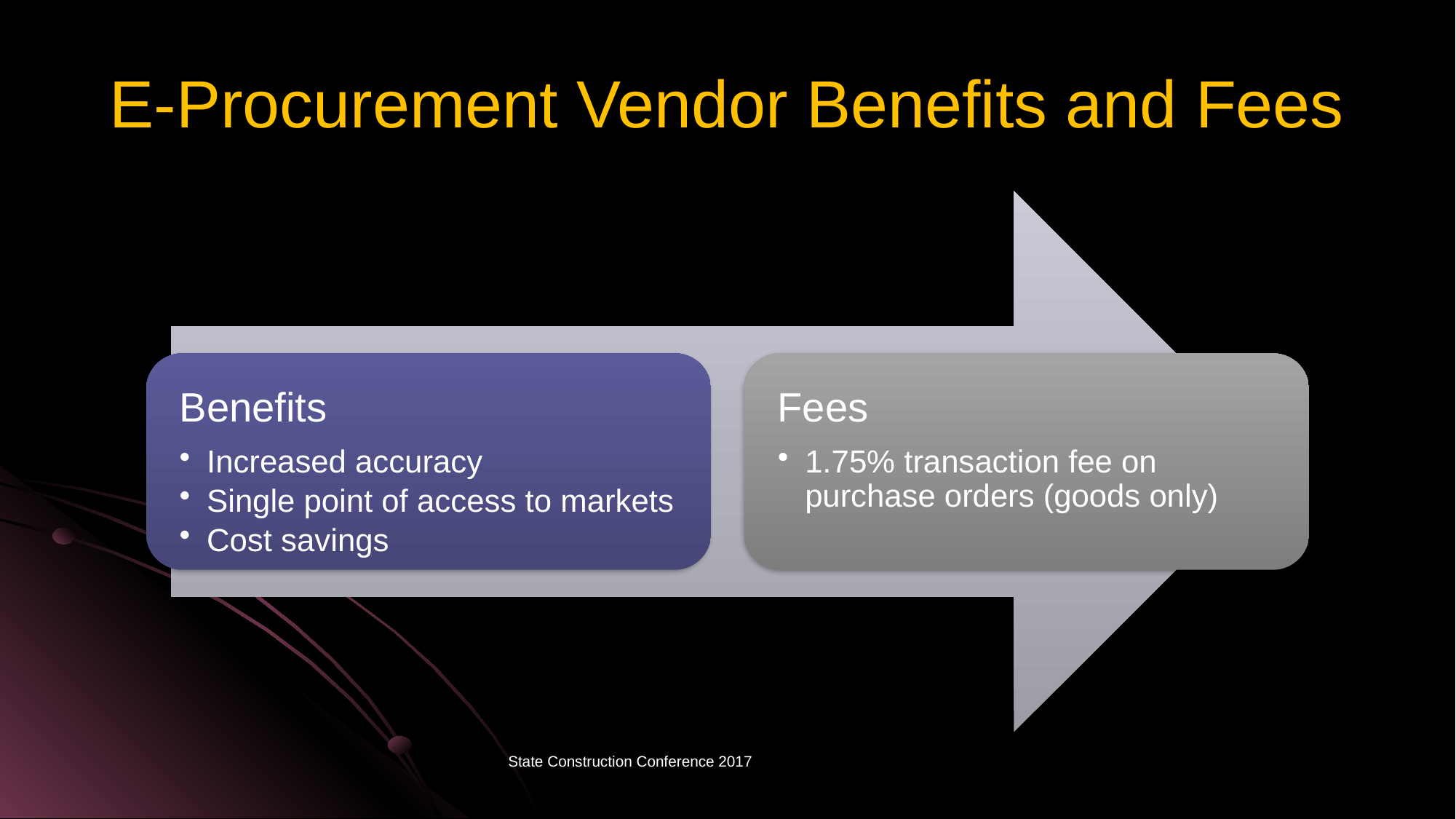

# E-Procurement Vendor Benefits and Fees
Benefits
Increased accuracy
Single point of access to markets
Cost savings
Fees
1.75% transaction fee on purchase orders (goods only)
State Construction Conference 2017